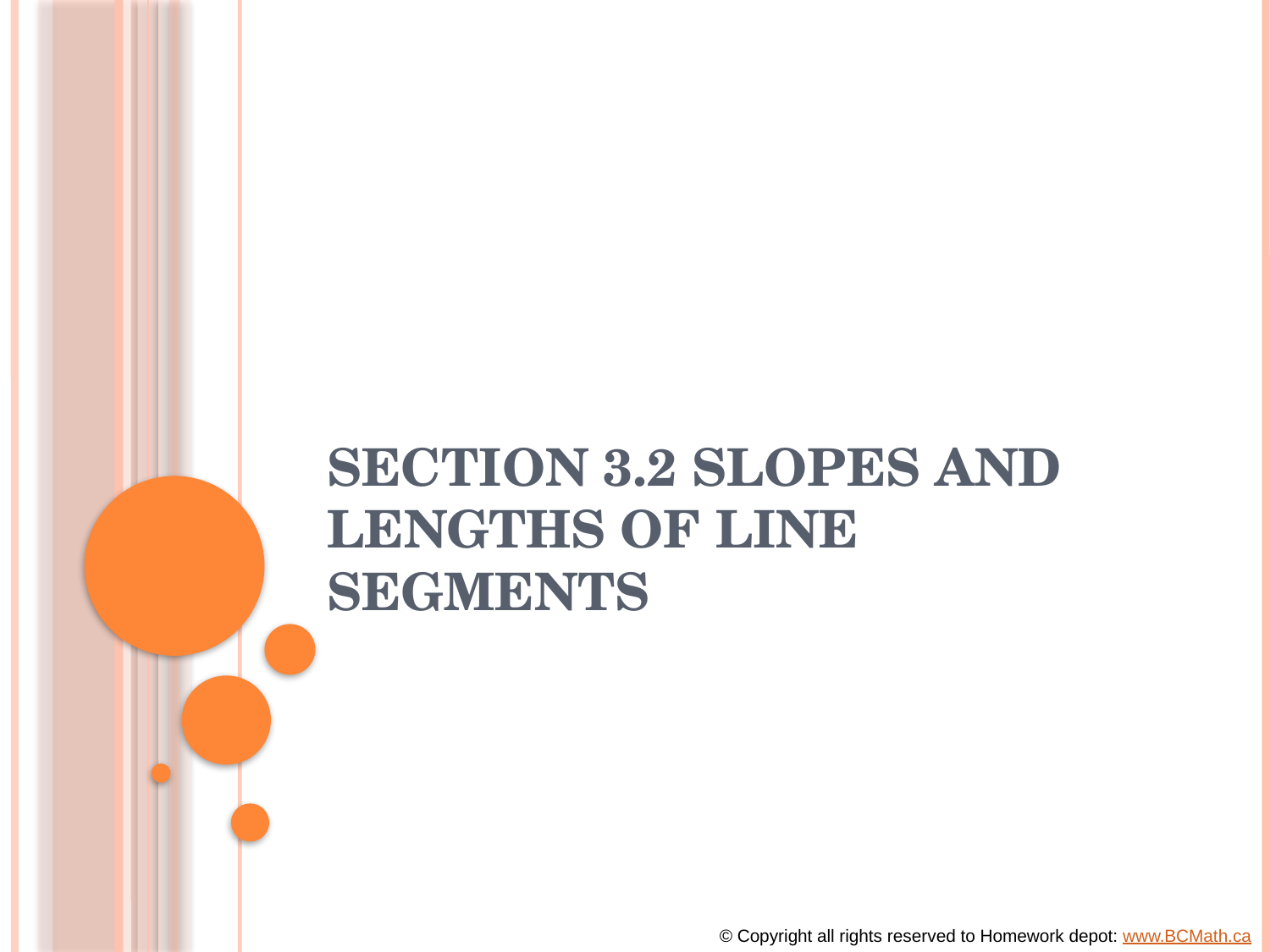

# Section 3.2 Slopes and Lengths of Line Segments

© Copyright all rights reserved to Homework depot: www.BCMath.ca